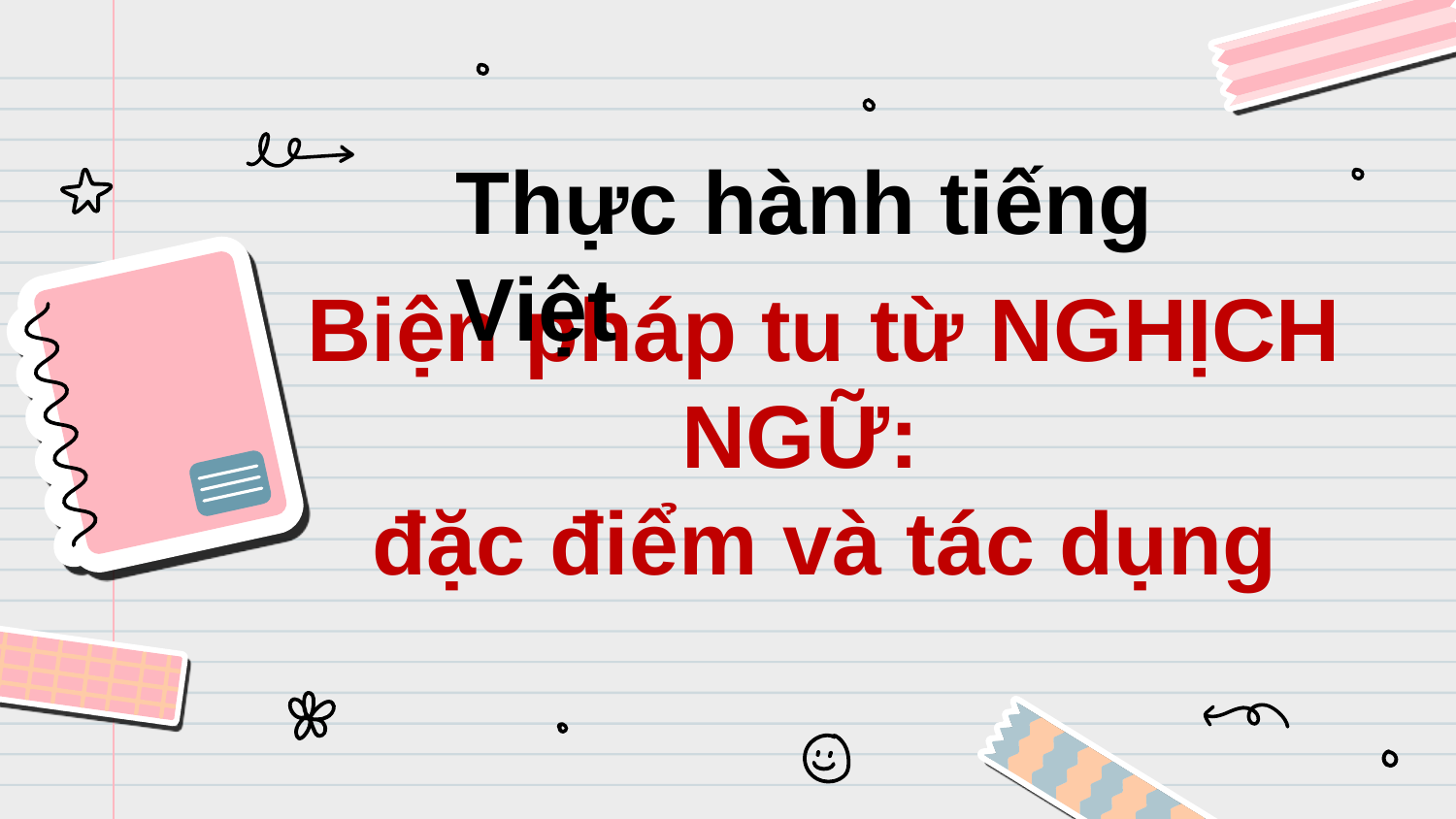

Thực hành tiếng Việt
# Biện pháp tu từ NGHỊCH NGỮ: đặc điểm và tác dụng